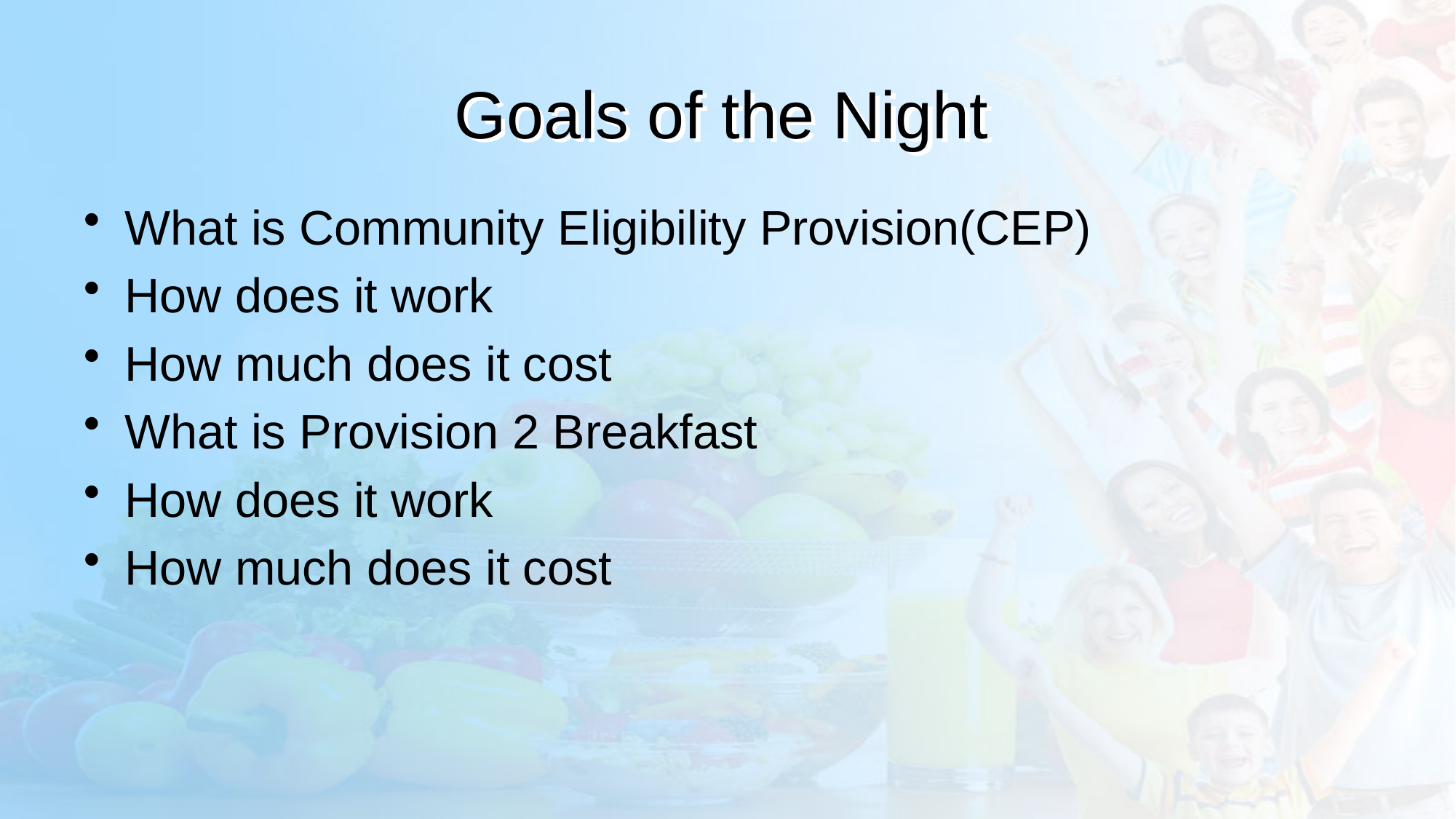

# Goals of the Night
What is Community Eligibility Provision(CEP)
How does it work
How much does it cost
What is Provision 2 Breakfast
How does it work
How much does it cost